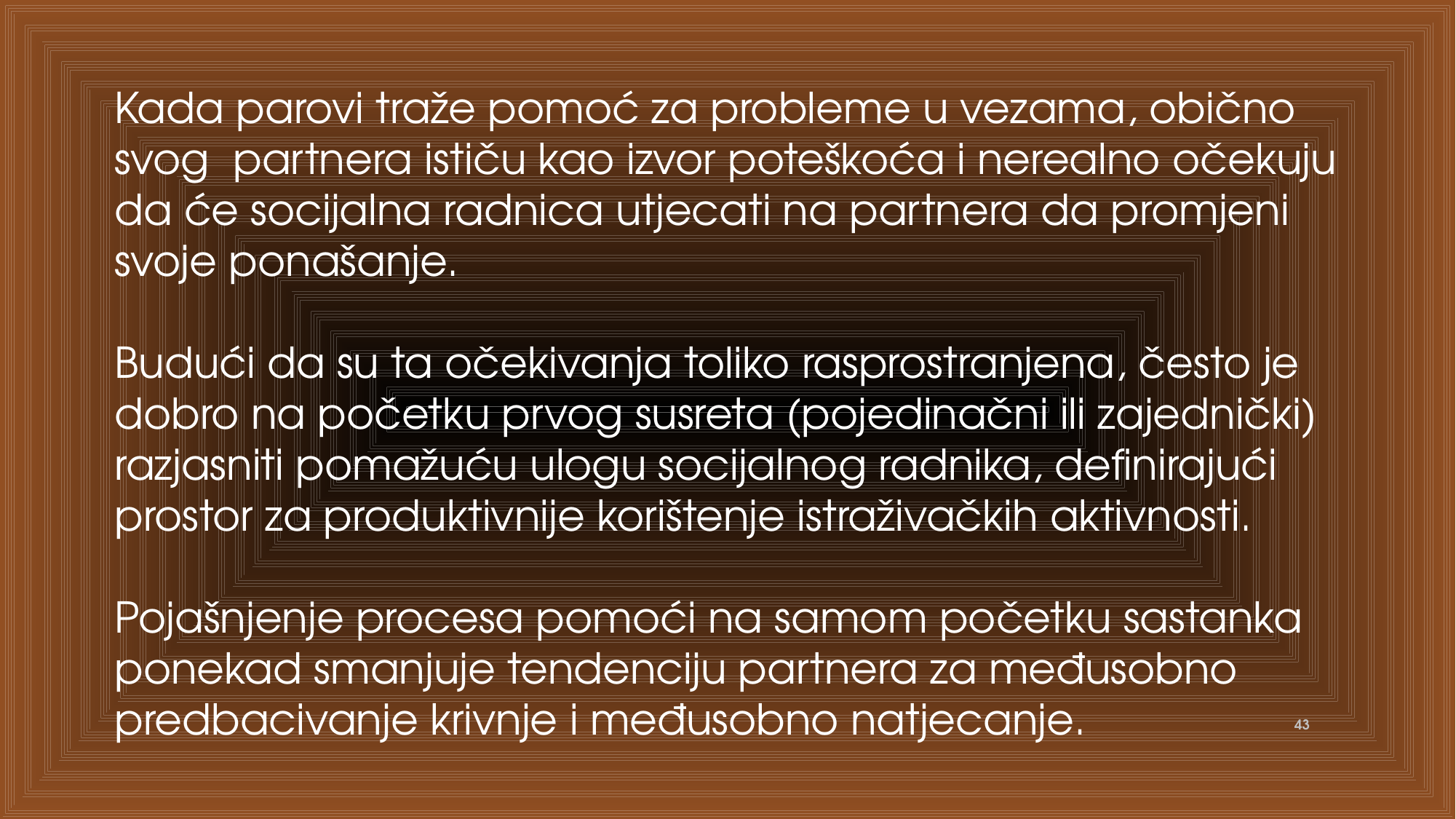

Kada parovi traže pomoć za probleme u vezama, obično svog  partnera ističu kao izvor poteškoća i nerealno očekuju da će socijalna radnica utjecati na partnera da promjeni svoje ponašanje.

Budući da su ta očekivanja toliko rasprostranjena, često je dobro na početku prvog susreta (pojedinačni ili zajednički) razjasniti pomažuću ulogu socijalnog radnika, definirajući prostor za produktivnije korištenje istraživačkih aktivnosti.

Pojašnjenje procesa pomoći na samom početku sastanka ponekad smanjuje tendenciju partnera za međusobno predbacivanje krivnje i međusobno natjecanje.
43